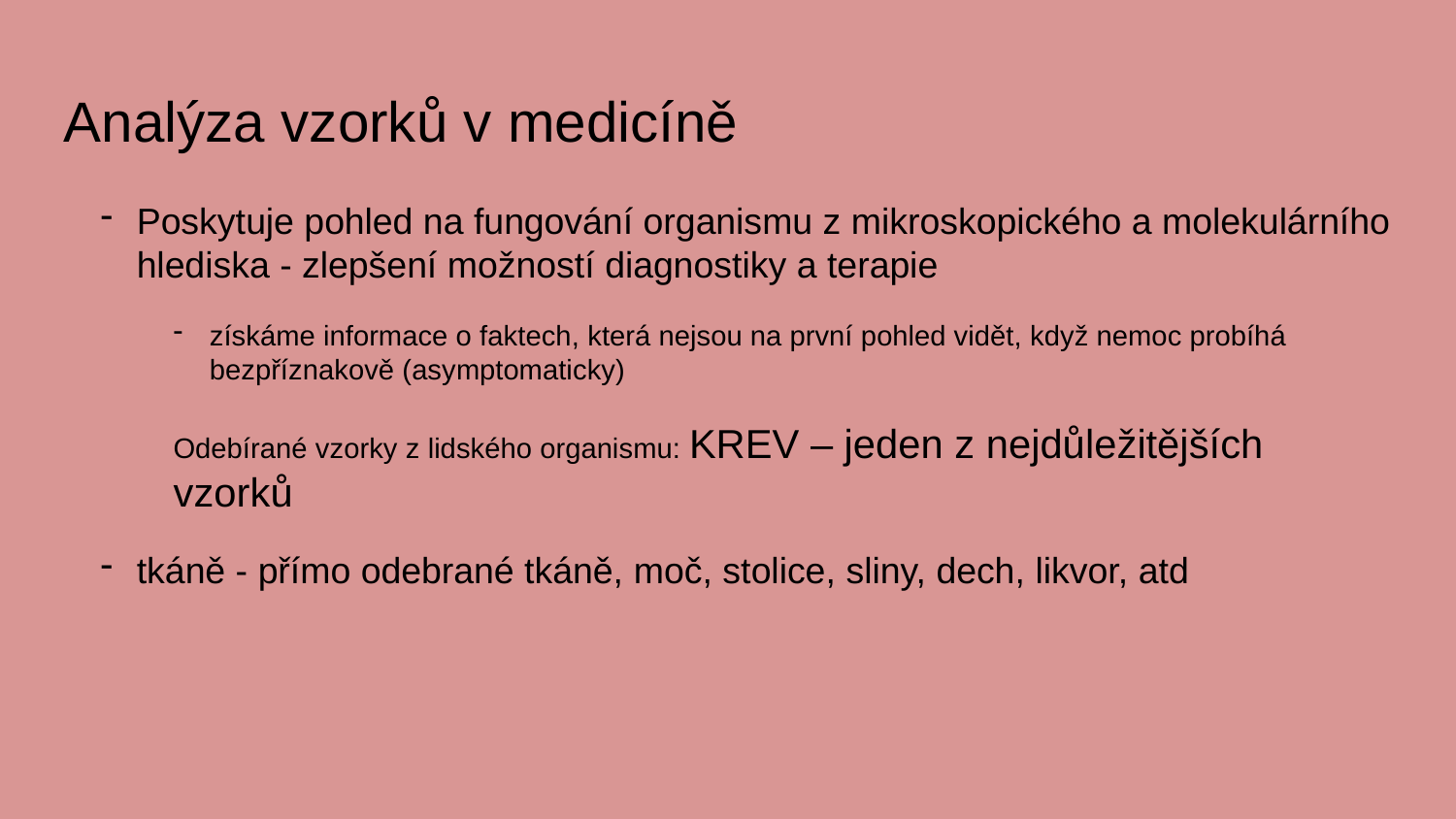

Analýza vzorků v medicíně
Poskytuje pohled na fungování organismu z mikroskopického a molekulárního hlediska - zlepšení možností diagnostiky a terapie
získáme informace o faktech, která nejsou na první pohled vidět, když nemoc probíhá bezpříznakově (asymptomaticky)
Odebírané vzorky z lidského organismu: KREV – jeden z nejdůležitějších vzorků
tkáně - přímo odebrané tkáně, moč, stolice, sliny, dech, likvor, atd